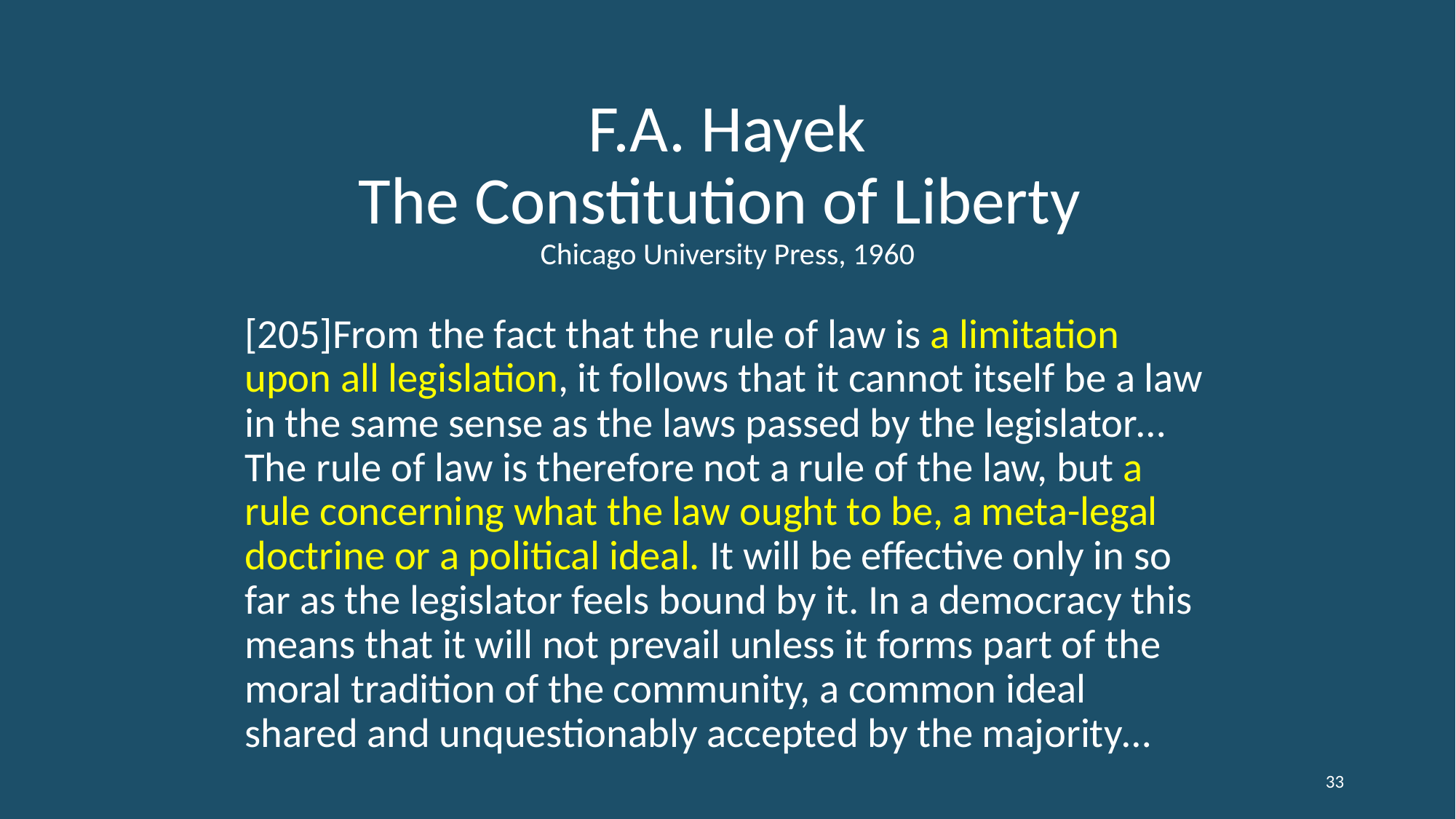

# F.A. Hayek The Constitution of Liberty Chicago University Press, 1960
	[205]From the fact that the rule of law is a limitation upon all legislation, it follows that it cannot itself be a law in the same sense as the laws passed by the legislator… The rule of law is therefore not a rule of the law, but a rule concerning what the law ought to be, a meta-legal doctrine or a political ideal. It will be effective only in so far as the legislator feels bound by it. In a democracy this means that it will not prevail unless it forms part of the moral tradition of the community, a common ideal shared and unquestionably accepted by the majority…
33